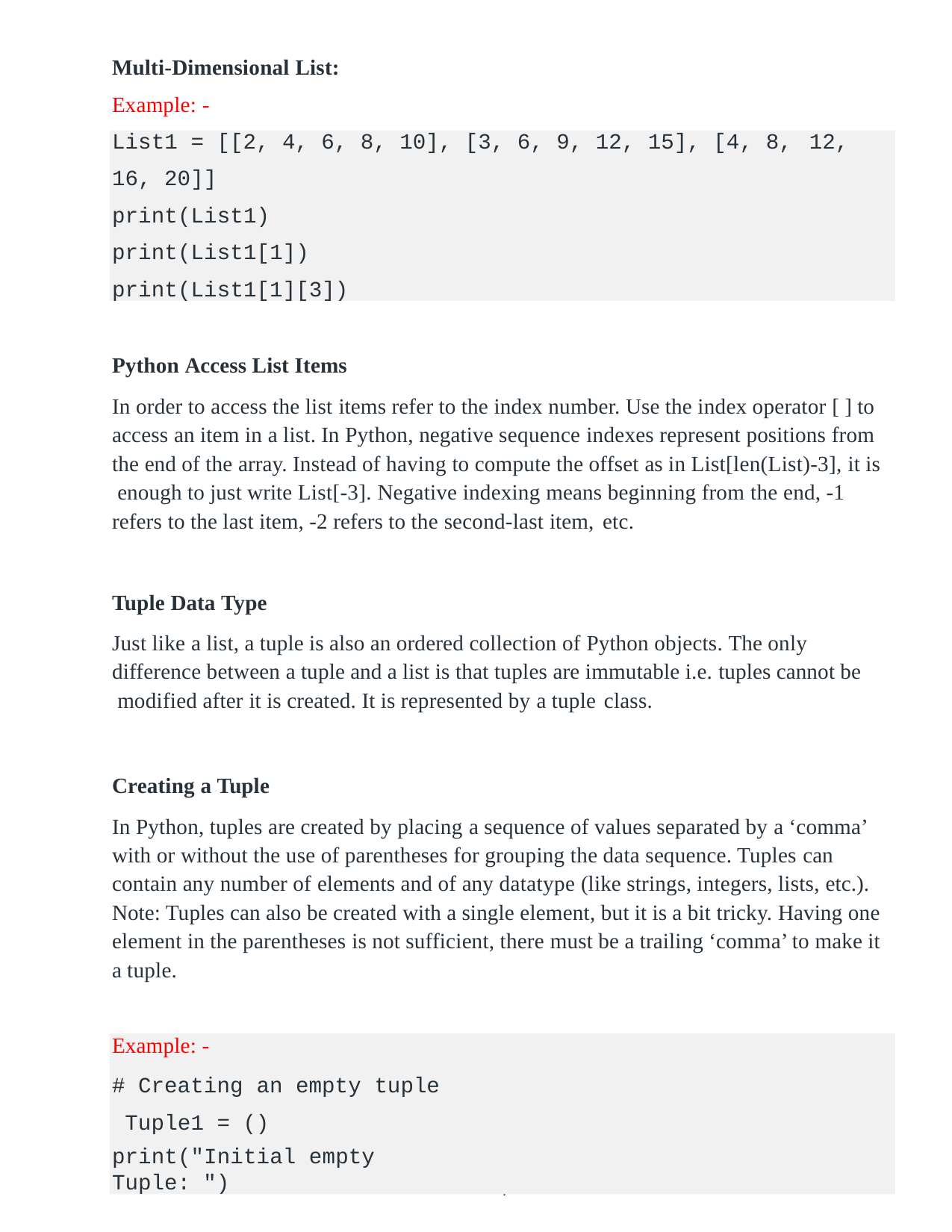

Multi-Dimensional List:
Example: -
List1 = [[2, 4, 6, 8, 10], [3, 6, 9, 12, 15], [4, 8, 12,
16, 20]]
print(List1)
print(List1[1])  print(List1[1][3])
Python Access List Items
In order to access the list items refer to the index number. Use the index operator [ ] to  access an item in a list. In Python, negative sequence indexes represent positions from  the end of the array. Instead of having to compute the offset as in List[len(List)-3], it is  enough to just write List[-3]. Negative indexing means beginning from the end, -1  refers to the last item, -2 refers to the second-last item, etc.

Tuple Data Type
Just like a list, a tuple is also an ordered collection of Python objects. The only  difference between a tuple and a list is that tuples are immutable i.e. tuples cannot be  modified after it is created. It is represented by a tuple class.

Creating a Tuple
In Python, tuples are created by placing a sequence of values separated by a ‘comma’  with or without the use of parentheses for grouping the data sequence. Tuples can  contain any number of elements and of any datatype (like strings, integers, lists, etc.).  Note: Tuples can also be created with a single element, but it is a bit tricky. Having one  element in the parentheses is not sufficient, there must be a trailing ‘comma’ to make it  a tuple.
Example: -
# Creating an empty tuple  Tuple1 = ()
print("Initial empty Tuple: ")
4